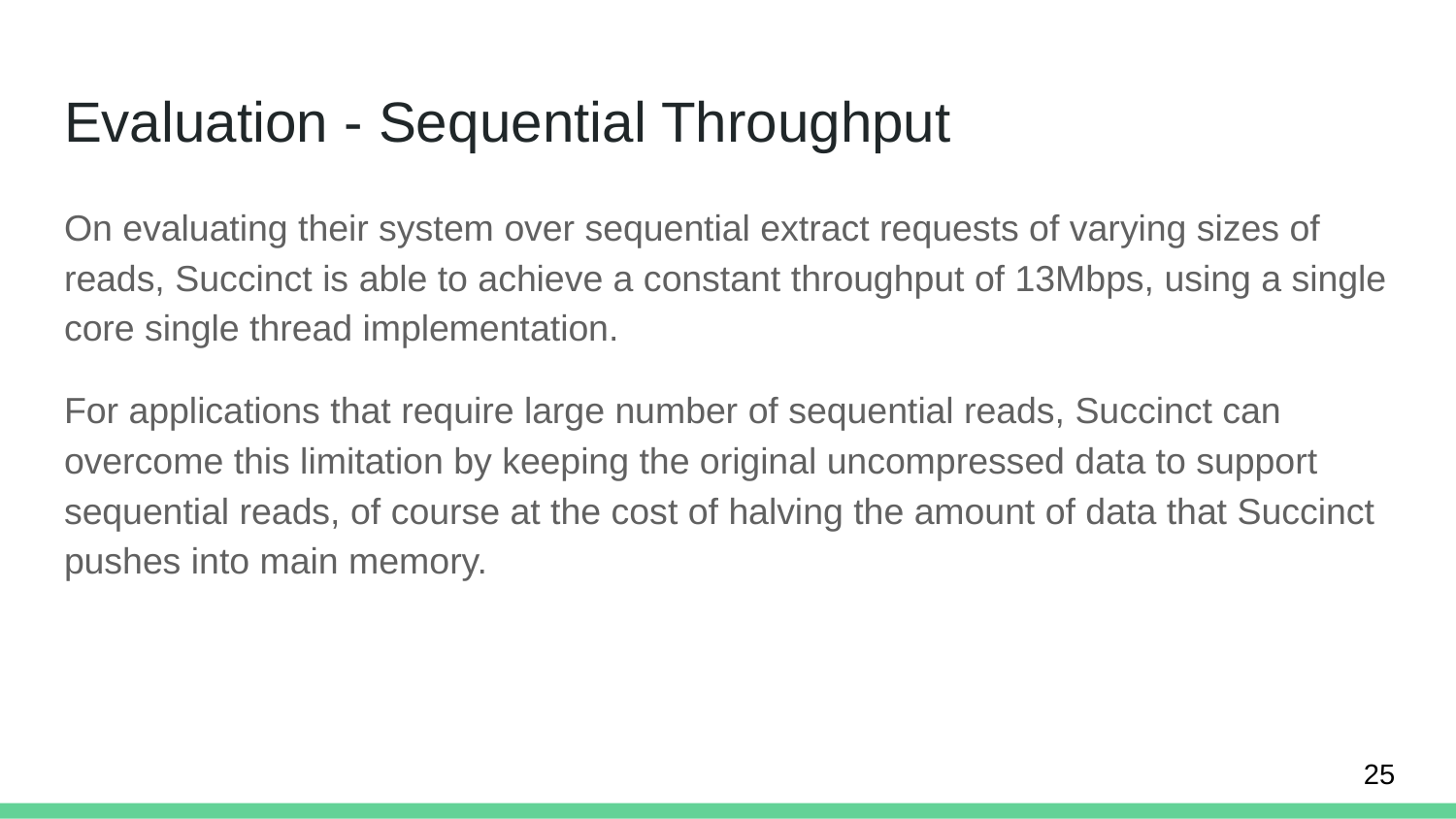

# Evaluation - Sequential Throughput
On evaluating their system over sequential extract requests of varying sizes of reads, Succinct is able to achieve a constant throughput of 13Mbps, using a single core single thread implementation.
For applications that require large number of sequential reads, Succinct can overcome this limitation by keeping the original uncompressed data to support sequential reads, of course at the cost of halving the amount of data that Succinct pushes into main memory.
25